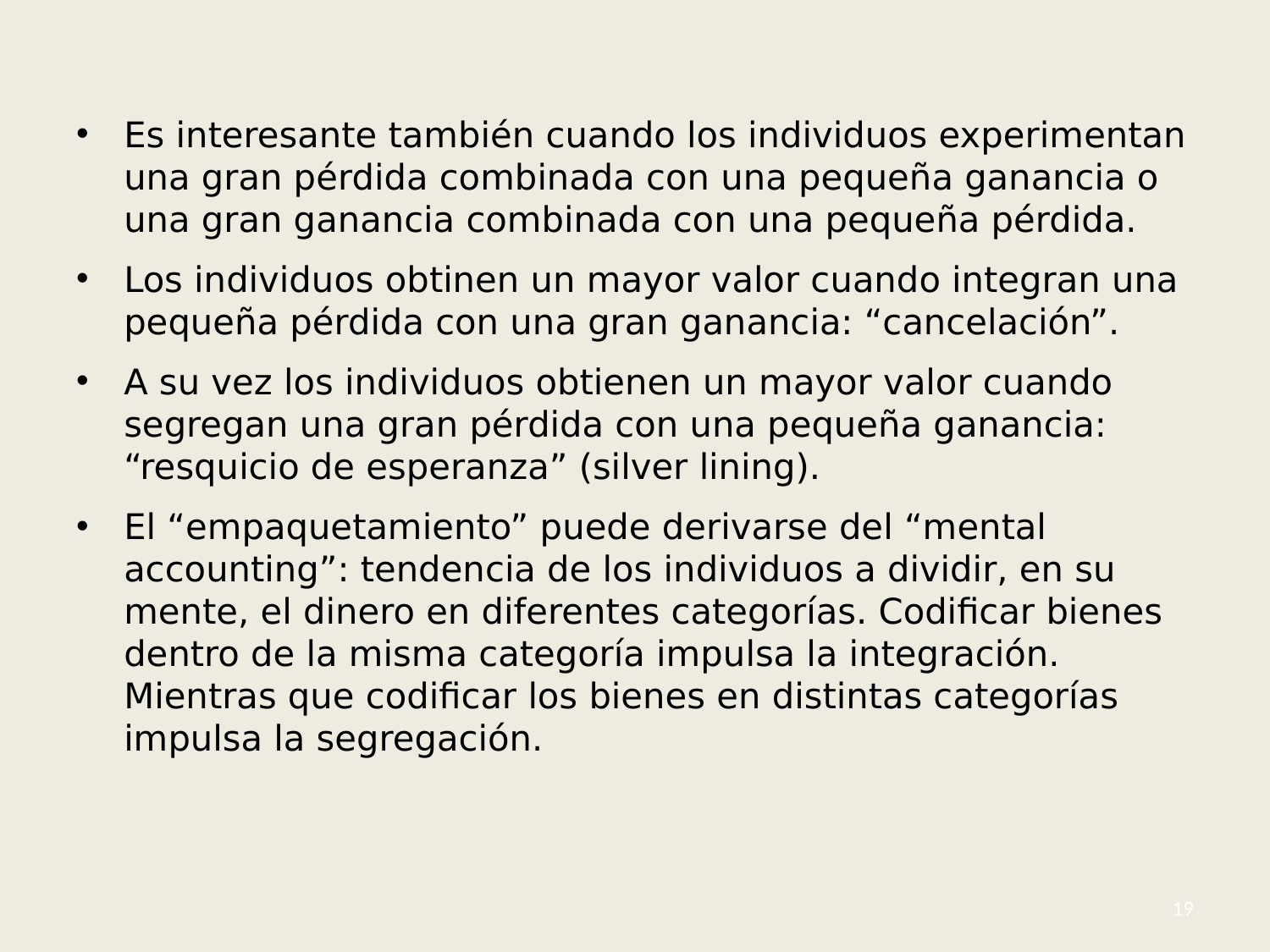

#
Es interesante también cuando los individuos experimentan una gran pérdida combinada con una pequeña ganancia o una gran ganancia combinada con una pequeña pérdida.
Los individuos obtinen un mayor valor cuando integran una pequeña pérdida con una gran ganancia: “cancelación”.
A su vez los individuos obtienen un mayor valor cuando segregan una gran pérdida con una pequeña ganancia: “resquicio de esperanza” (silver lining).
El “empaquetamiento” puede derivarse del “mental accounting”: tendencia de los individuos a dividir, en su mente, el dinero en diferentes categorías. Codificar bienes dentro de la misma categoría impulsa la integración. Mientras que codificar los bienes en distintas categorías impulsa la segregación.

19